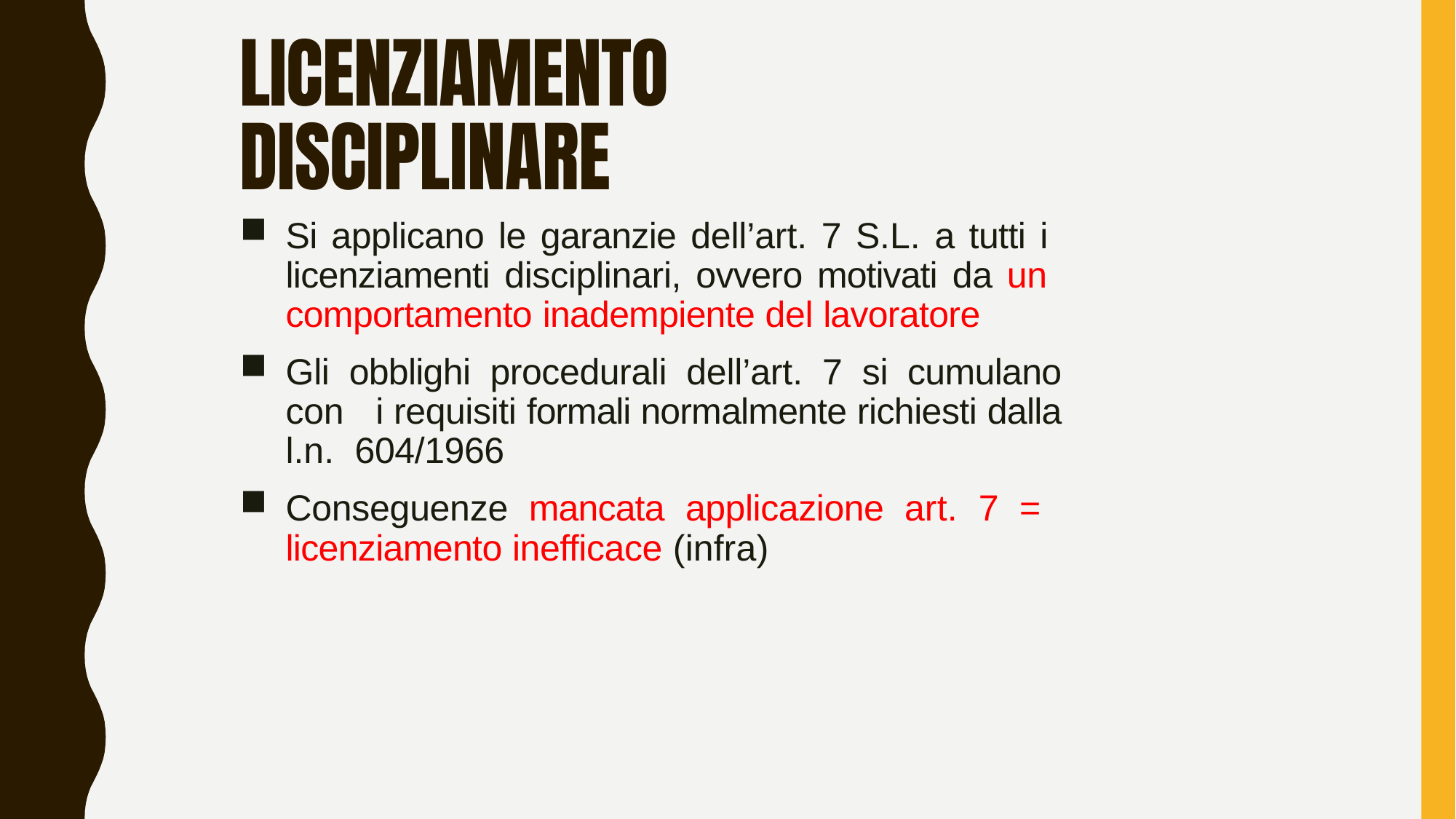

# Licenziamento disciplinare
Si applicano le garanzie dell’art. 7 S.L. a tutti i  licenziamenti disciplinari, ovvero motivati da un  comportamento inadempiente del lavoratore
Gli obblighi procedurali dell’art. 7 si cumulano con   i requisiti formali normalmente richiesti dalla l.n.  604/1966
Conseguenze mancata applicazione art. 7 =  licenziamento inefficace (infra)